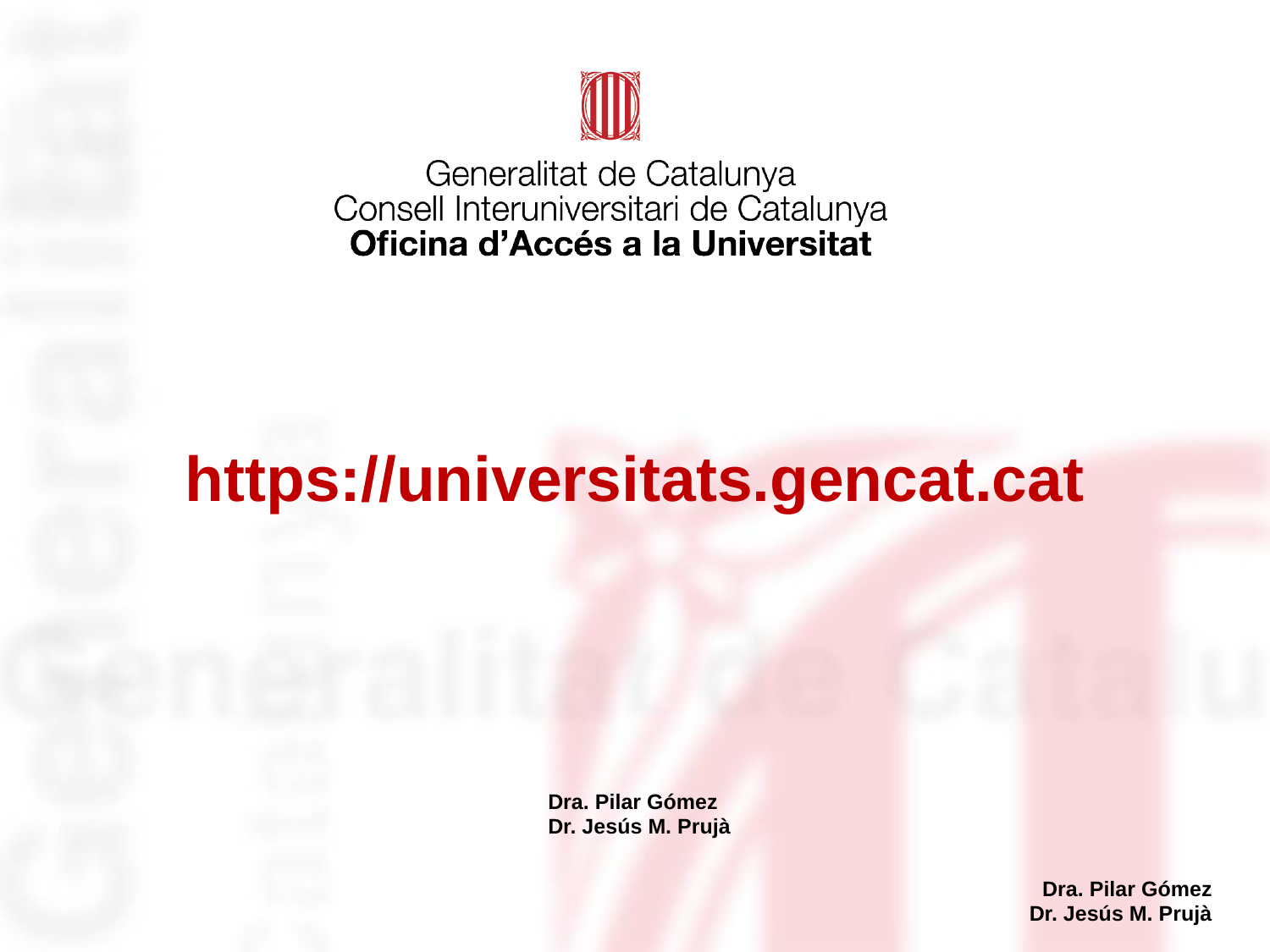

# https://universitats.gencat.cat
Dra. Pilar Gómez
Dr. Jesús M. Prujà
Dra. Pilar Gómez
Dr. Jesús M. Prujà